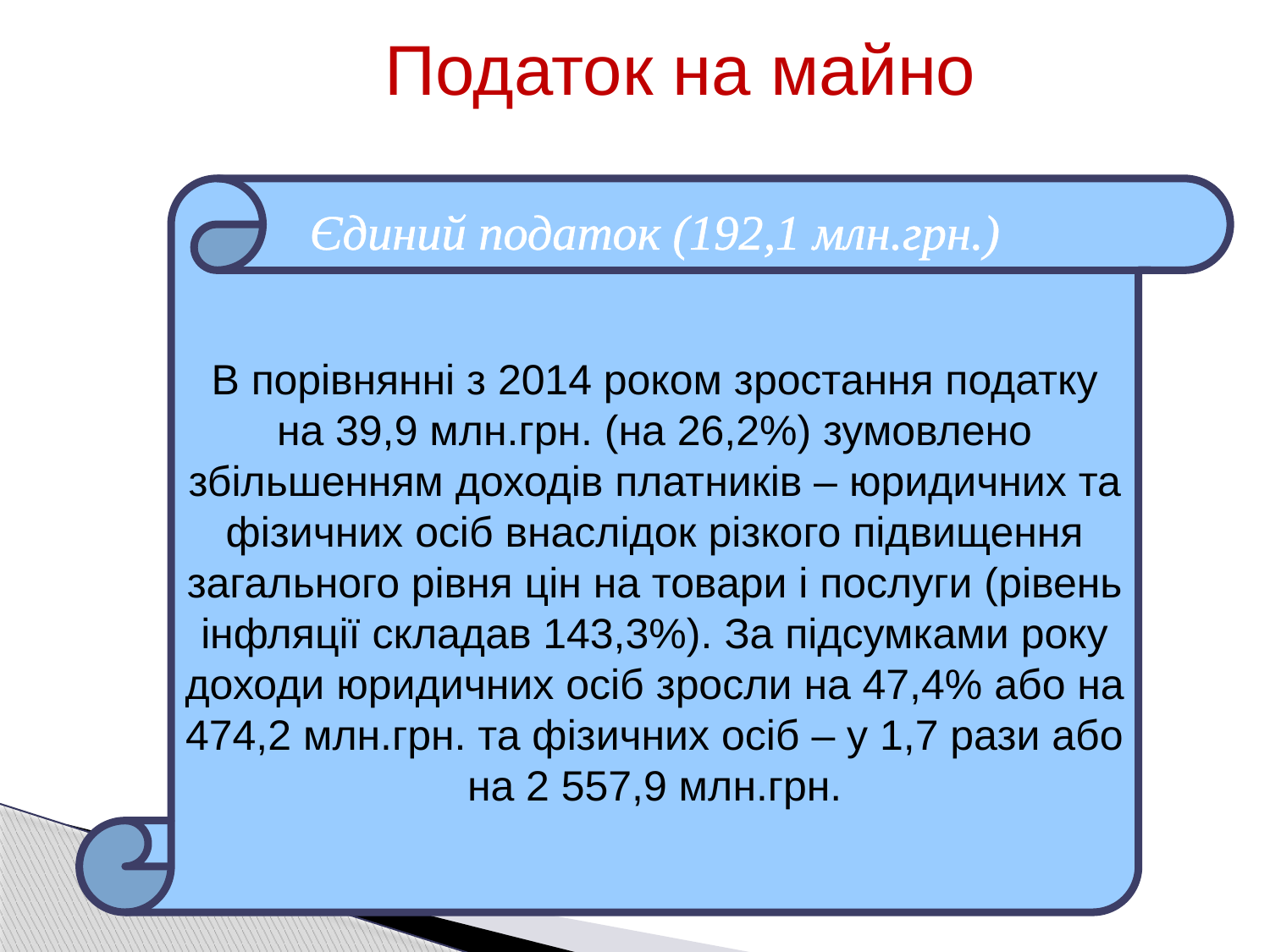

Податок на майно

#
Єдиний податок (192,1 млн.грн.)

В порівнянні з 2014 роком зростання податку на 39,9 млн.грн. (на 26,2%) зумовлено збільшенням доходів платників – юридичних та фізичних осіб внаслідок різкого підвищення загального рівня цін на товари і послуги (рівень інфляції складав 143,3%). За підсумками року доходи юридичних осіб зросли на 47,4% або на 474,2 млн.грн. та фізичних осіб – у 1,7 рази або на 2 557,9 млн.грн.